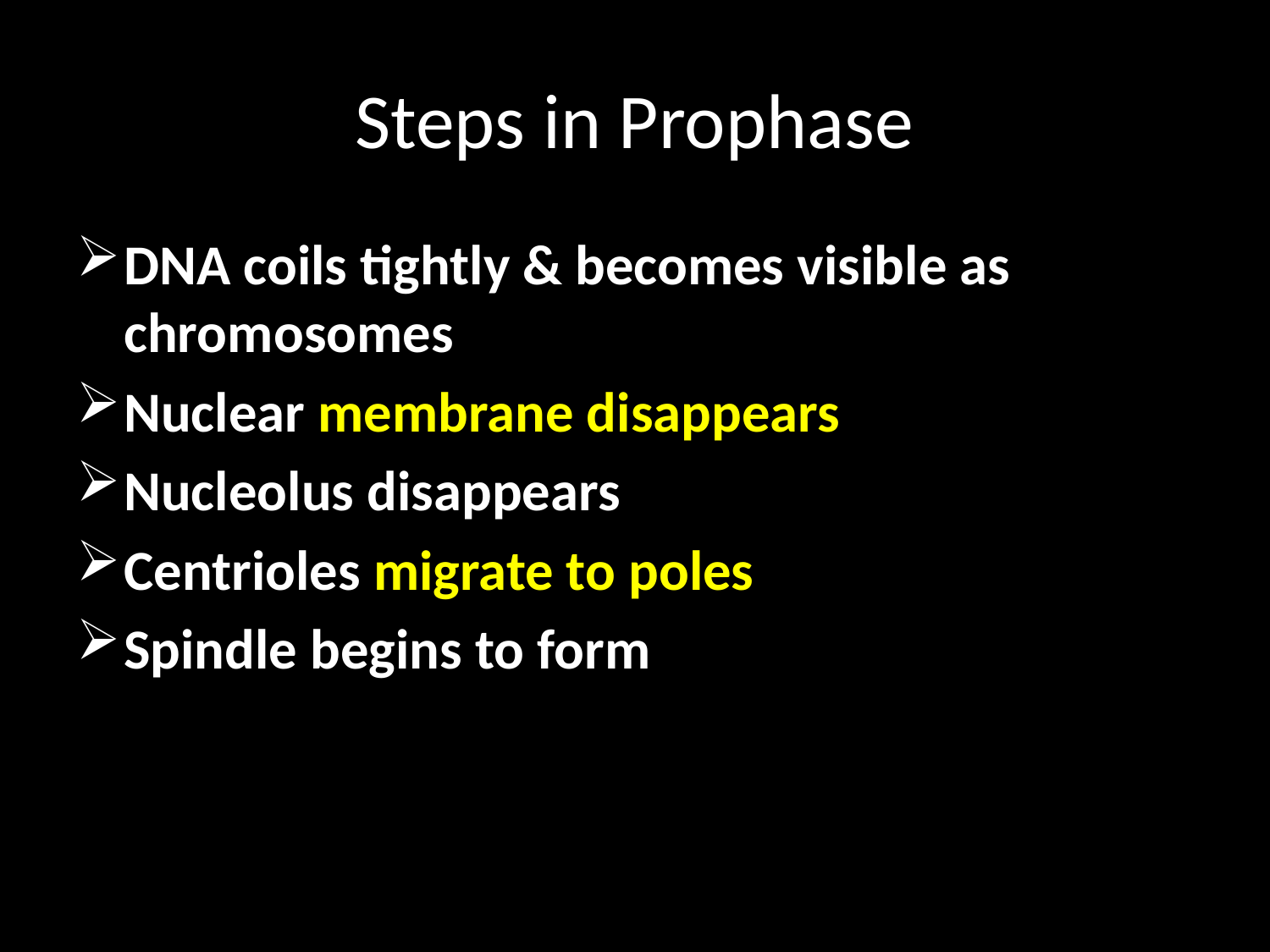

# Steps in Prophase
DNA coils tightly & becomes visible as chromosomes
Nuclear membrane disappears
Nucleolus disappears
Centrioles migrate to poles
Spindle begins to form